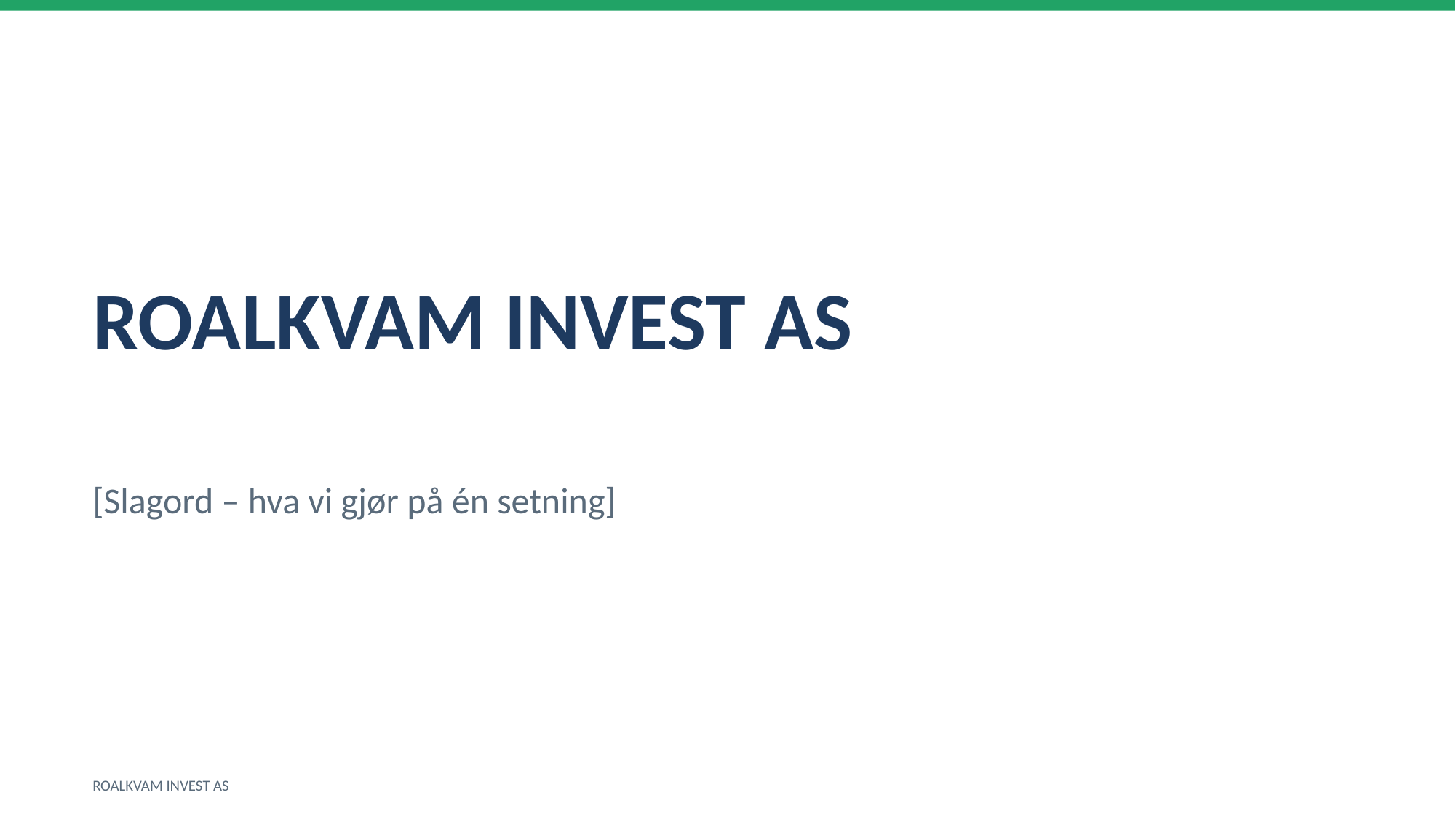

ROALKVAM INVEST AS
[Slagord – hva vi gjør på én setning]
ROALKVAM INVEST AS